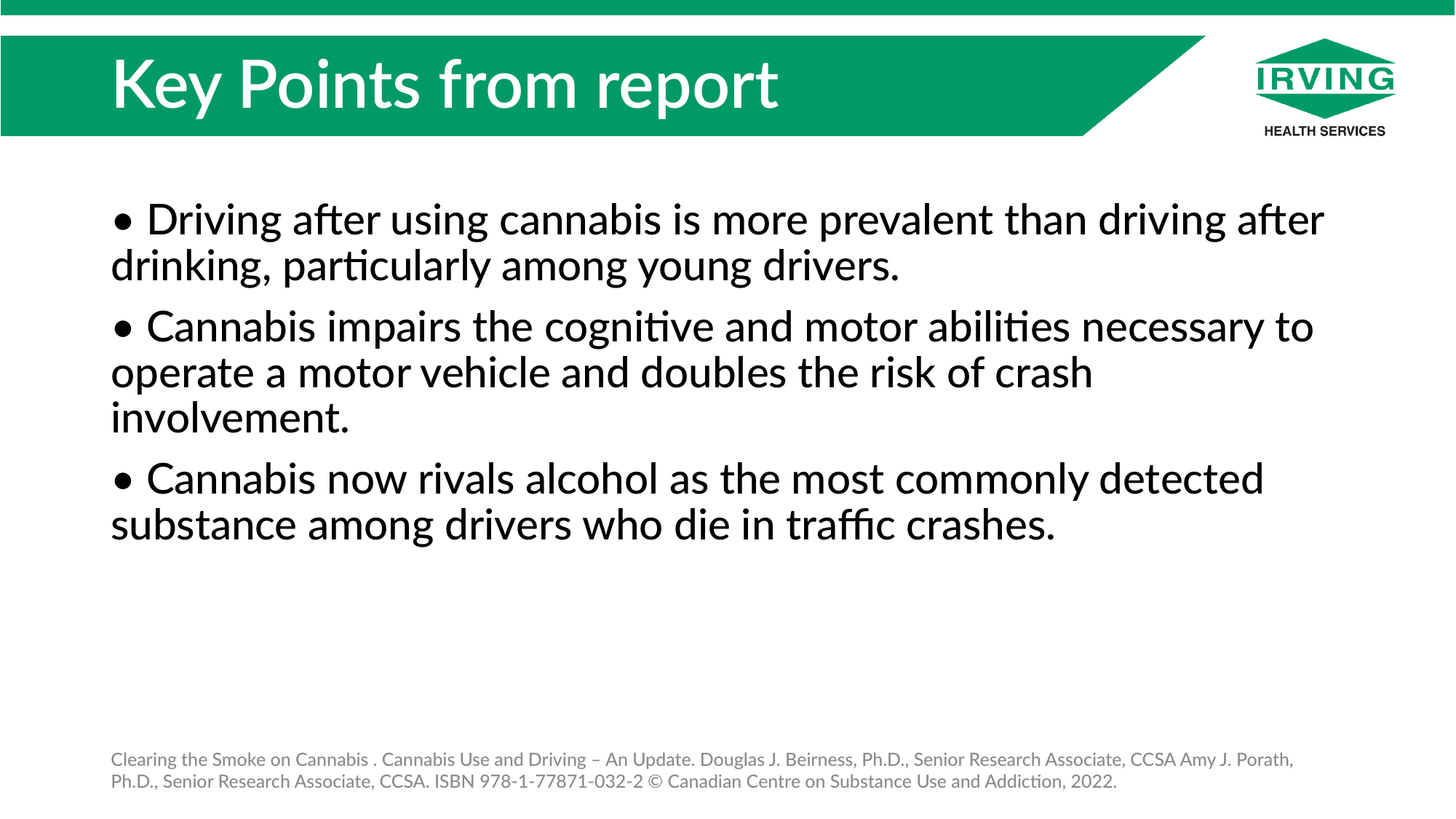

# Key Points from report
• Driving after using cannabis is more prevalent than driving after drinking, particularly among young drivers.
• Cannabis impairs the cognitive and motor abilities necessary to operate a motor vehicle and doubles the risk of crash involvement.
• Cannabis now rivals alcohol as the most commonly detected substance among drivers who die in traffic crashes.
Clearing the Smoke on Cannabis . Cannabis Use and Driving – An Update. Douglas J. Beirness, Ph.D., Senior Research Associate, CCSA Amy J. Porath, Ph.D., Senior Research Associate, CCSA. ISBN 978-1-77871-032-2 © Canadian Centre on Substance Use and Addiction, 2022.